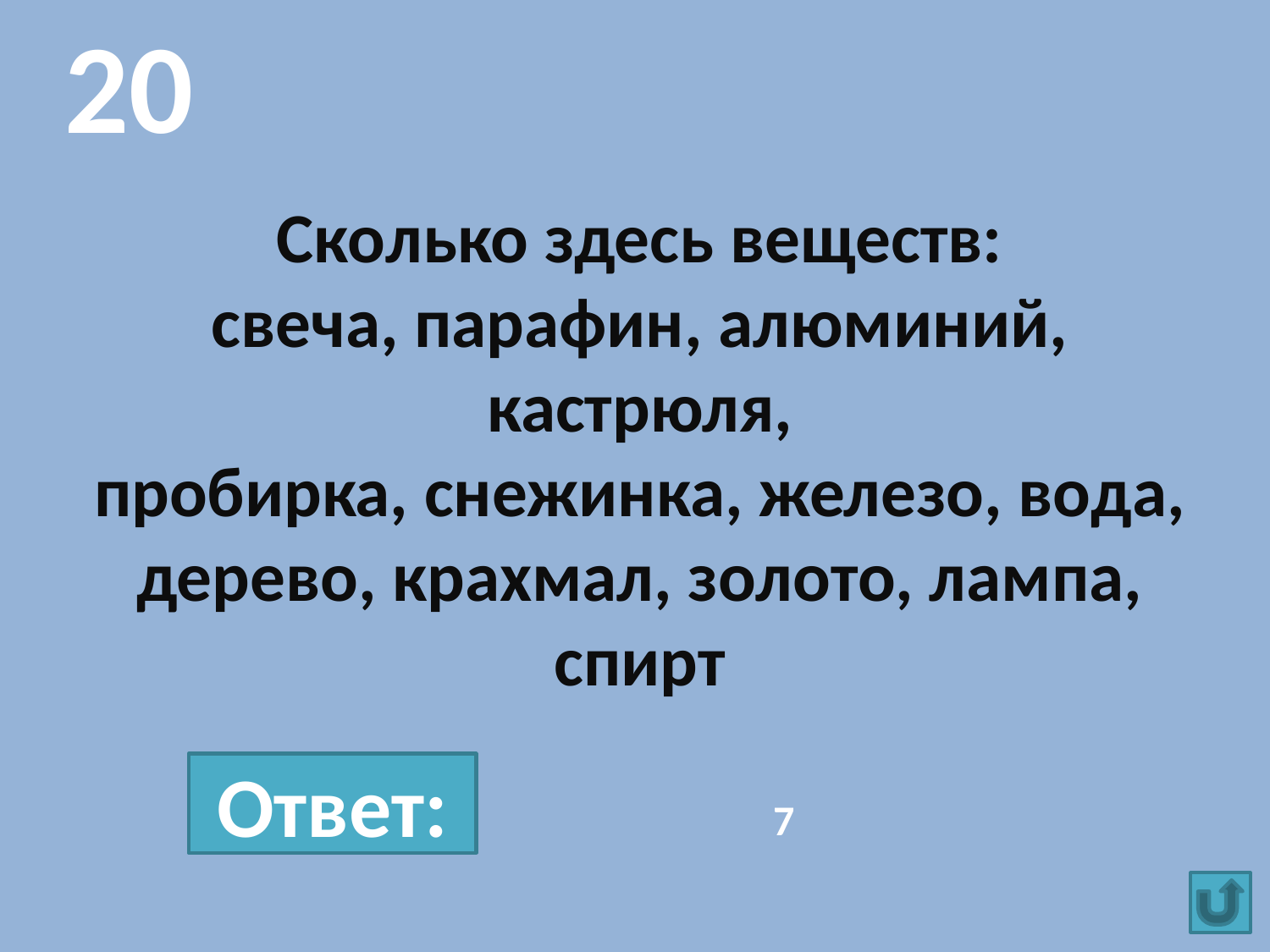

20
# Сколько здесь веществ: свеча, парафин, алюминий, кастрюля, пробирка, снежинка, железо, вода, дерево, крахмал, золото, лампа, спирт

7
Ответ: